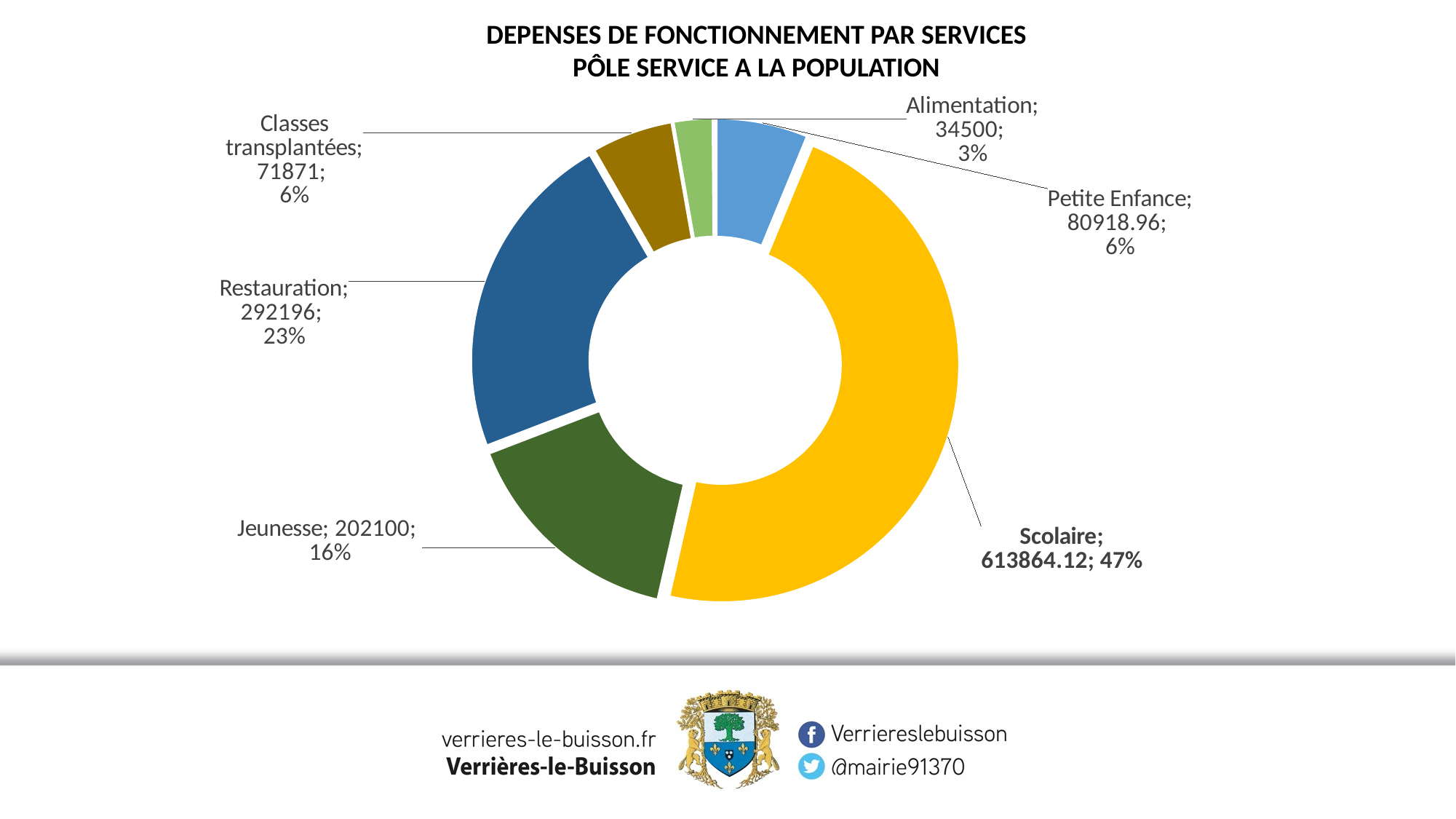

DEPENSES DE FONCTIONNEMENT PAR SERVICES
PÔLE SERVICE A LA POPULATION

### Chart

| Category | BP 2022 |
|---|---|
| POLE FAMILLE | None |
| Petite Enfance | 80918.96 |
| Scolaire | 613864.12 |
| Jeunesse | 202100.0 |
| Restauration | 292196.0 |
| Classes transplantées | 71871.0 |
| Alimentation | 34500.0 |
| Santé scolaire | 1500.0 |